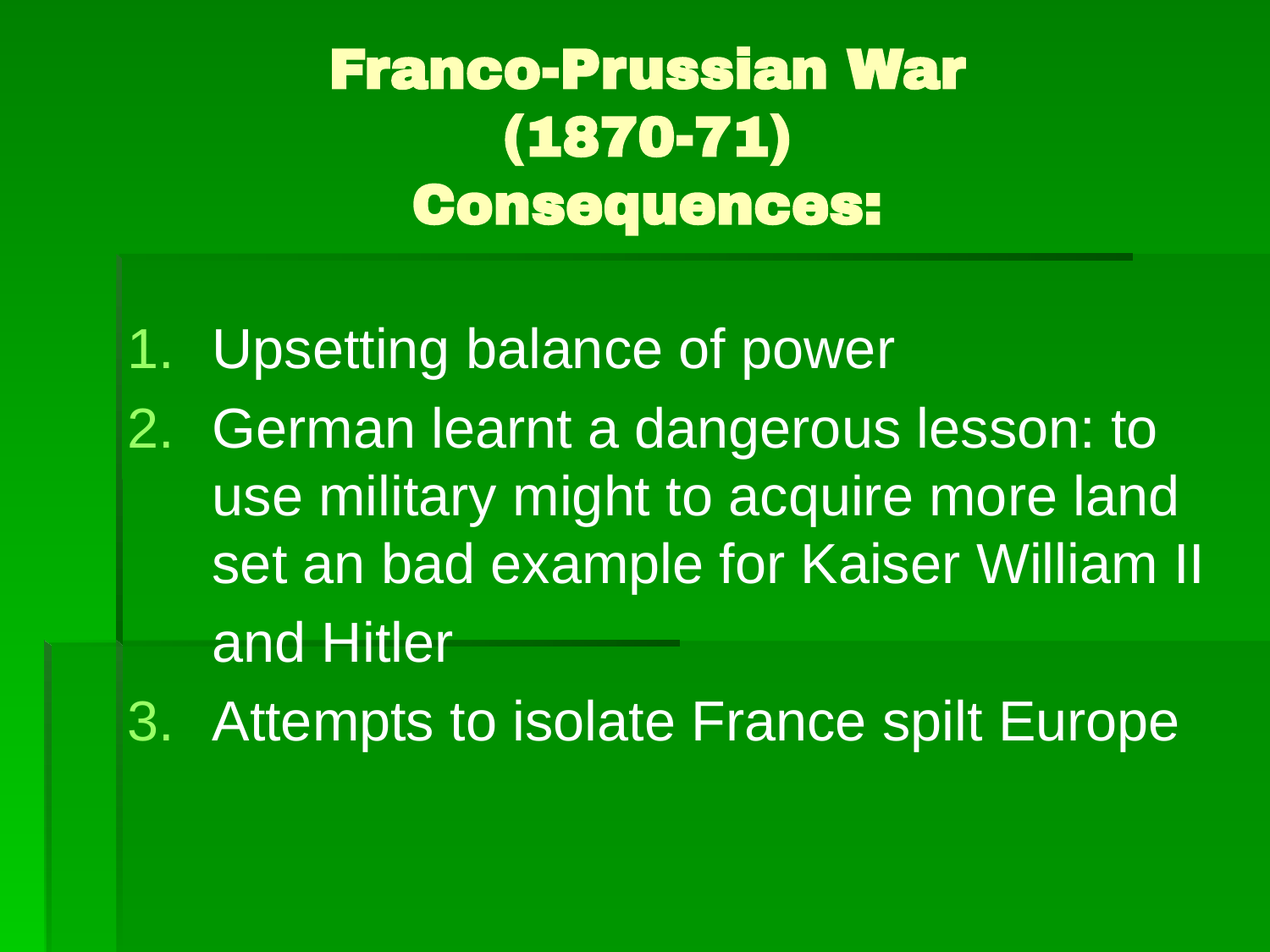

# Franco-Prussian War (1870-71) Consequences:
Upsetting balance of power
German learnt a dangerous lesson: to use military might to acquire more land set an bad example for Kaiser William II
    	and Hitler
Attempts to isolate France spilt Europe